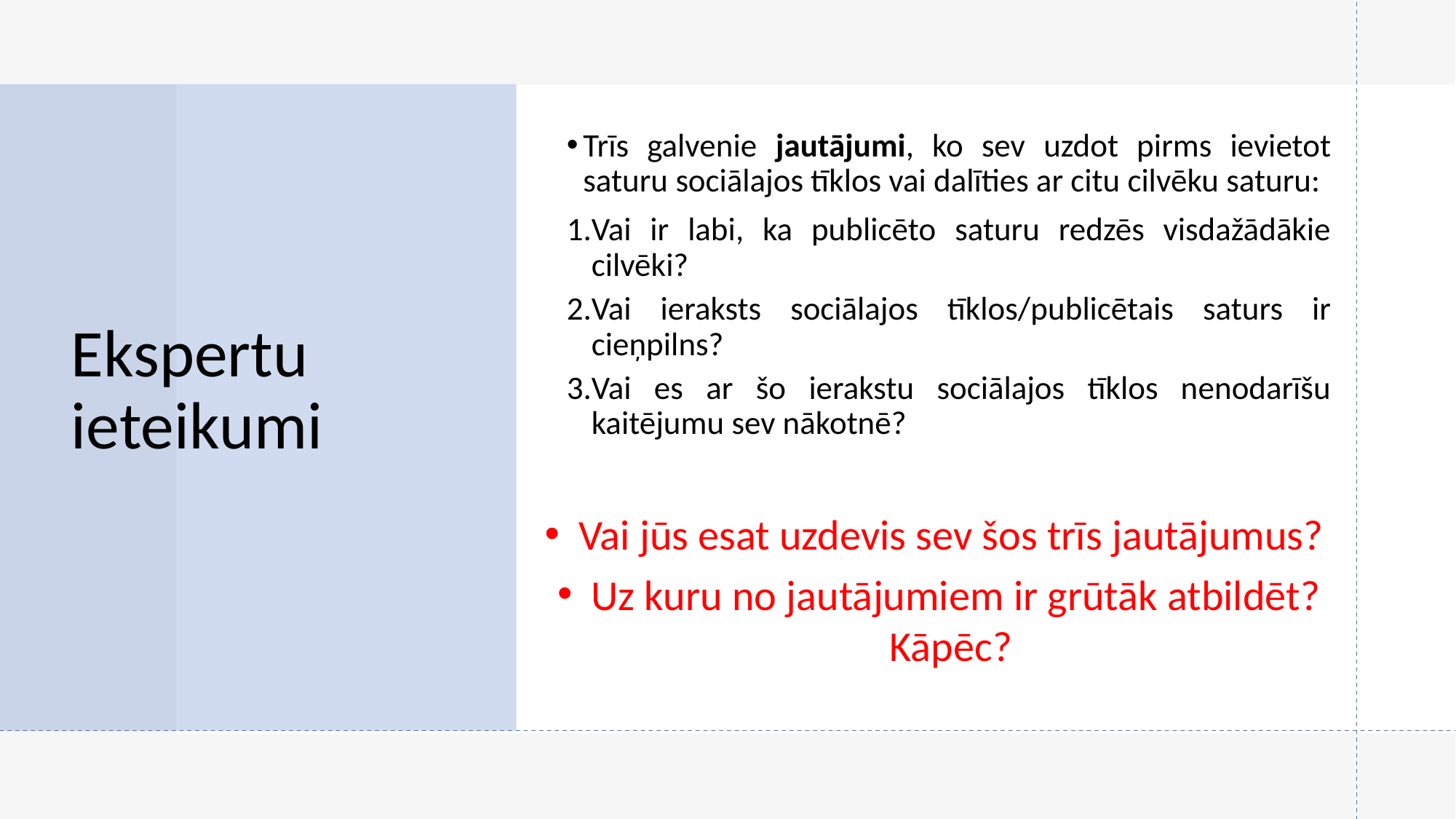

# Ekspertu ieteikumi

Trīs galvenie jautājumi, ko sev uzdot pirms ievietot saturu sociālajos tīklos vai dalīties ar citu cilvēku saturu:
Vai ir labi, ka publicēto saturu redzēs visdažādākie cilvēki?
Vai ieraksts sociālajos tīklos/publicētais saturs ir cieņpilns?
Vai es ar šo ierakstu sociālajos tīklos nenodarīšu kaitējumu sev nākotnē?

Vai jūs esat uzdevis sev šos trīs jautājumus?
Uz kuru no jautājumiem ir grūtāk atbildēt? Kāpēc?